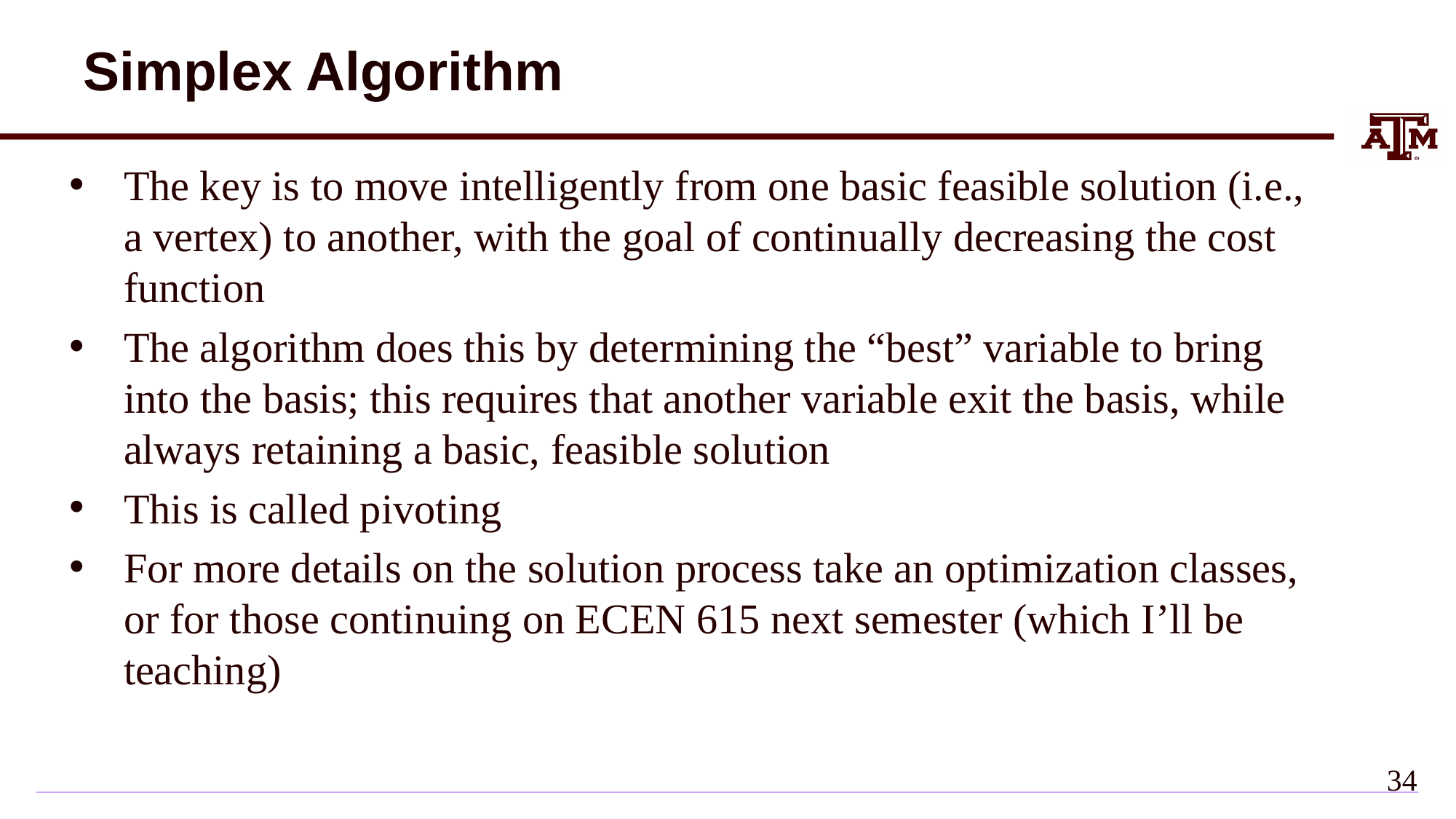

# Simplex Algorithm
The key is to move intelligently from one basic feasible solution (i.e., a vertex) to another, with the goal of continually decreasing the cost function
The algorithm does this by determining the “best” variable to bring into the basis; this requires that another variable exit the basis, while always retaining a basic, feasible solution
This is called pivoting
For more details on the solution process take an optimization classes, or for those continuing on ECEN 615 next semester (which I’ll be teaching)
34